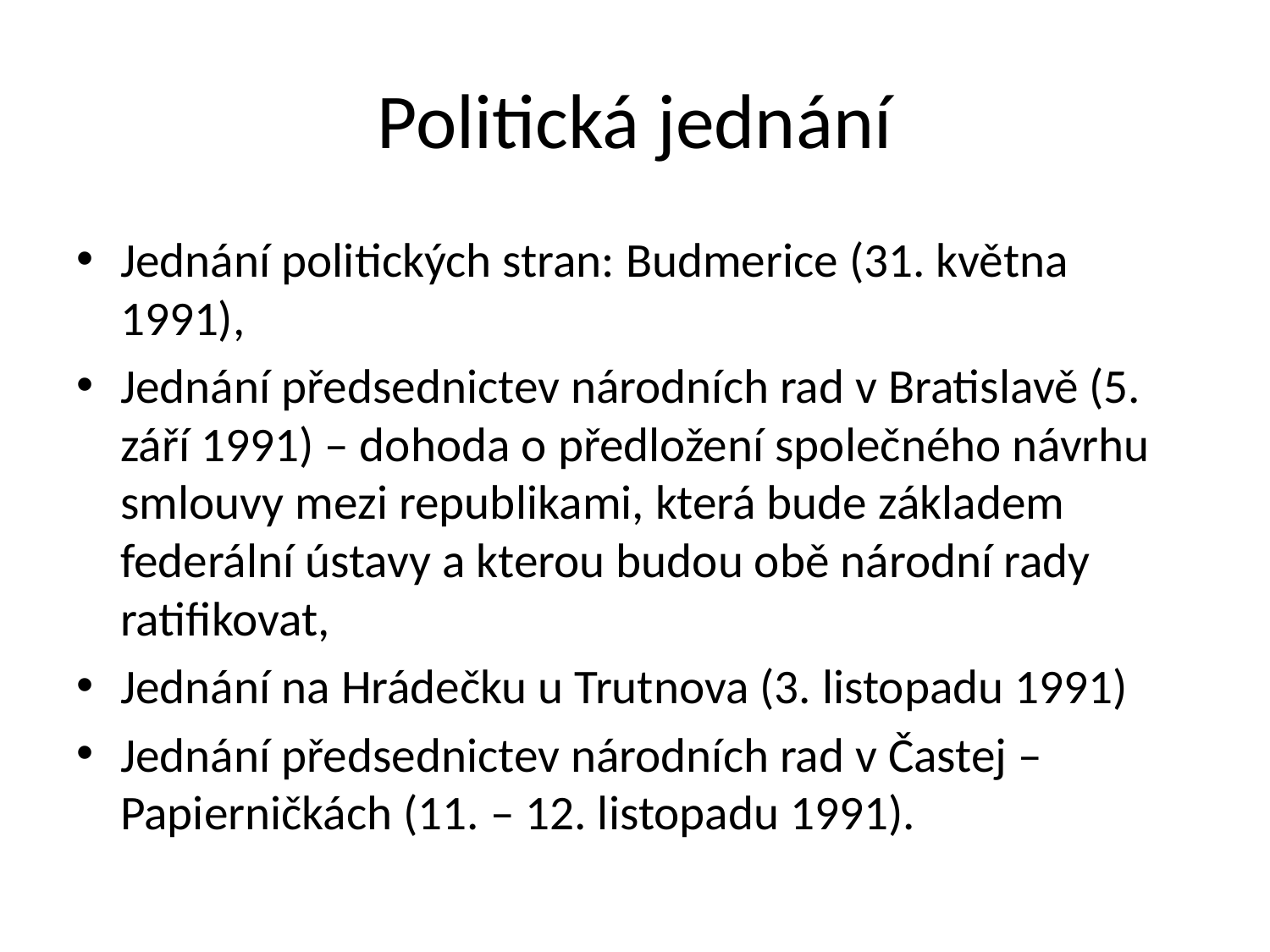

# Politická jednání
Jednání politických stran: Budmerice (31. května 1991),
Jednání předsednictev národních rad v Bratislavě (5. září 1991) – dohoda o předložení společného návrhu smlouvy mezi republikami, která bude základem federální ústavy a kterou budou obě národní rady ratifikovat,
Jednání na Hrádečku u Trutnova (3. listopadu 1991)
Jednání předsednictev národních rad v Častej – Papierničkách (11. – 12. listopadu 1991).